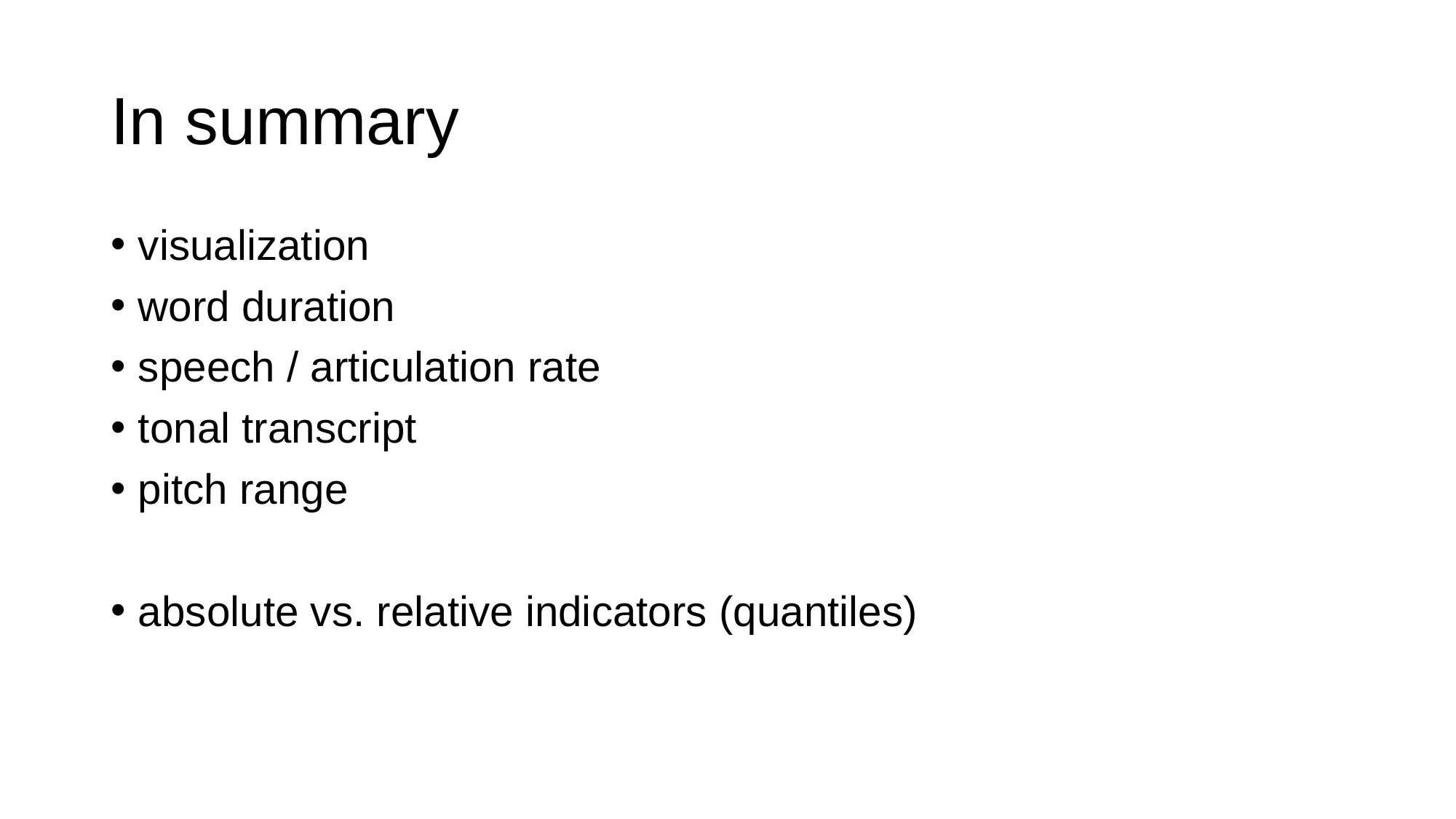

# In summary
visualization
word duration
speech / articulation rate
tonal transcript
pitch range

absolute vs. relative indicators (quantiles)

31